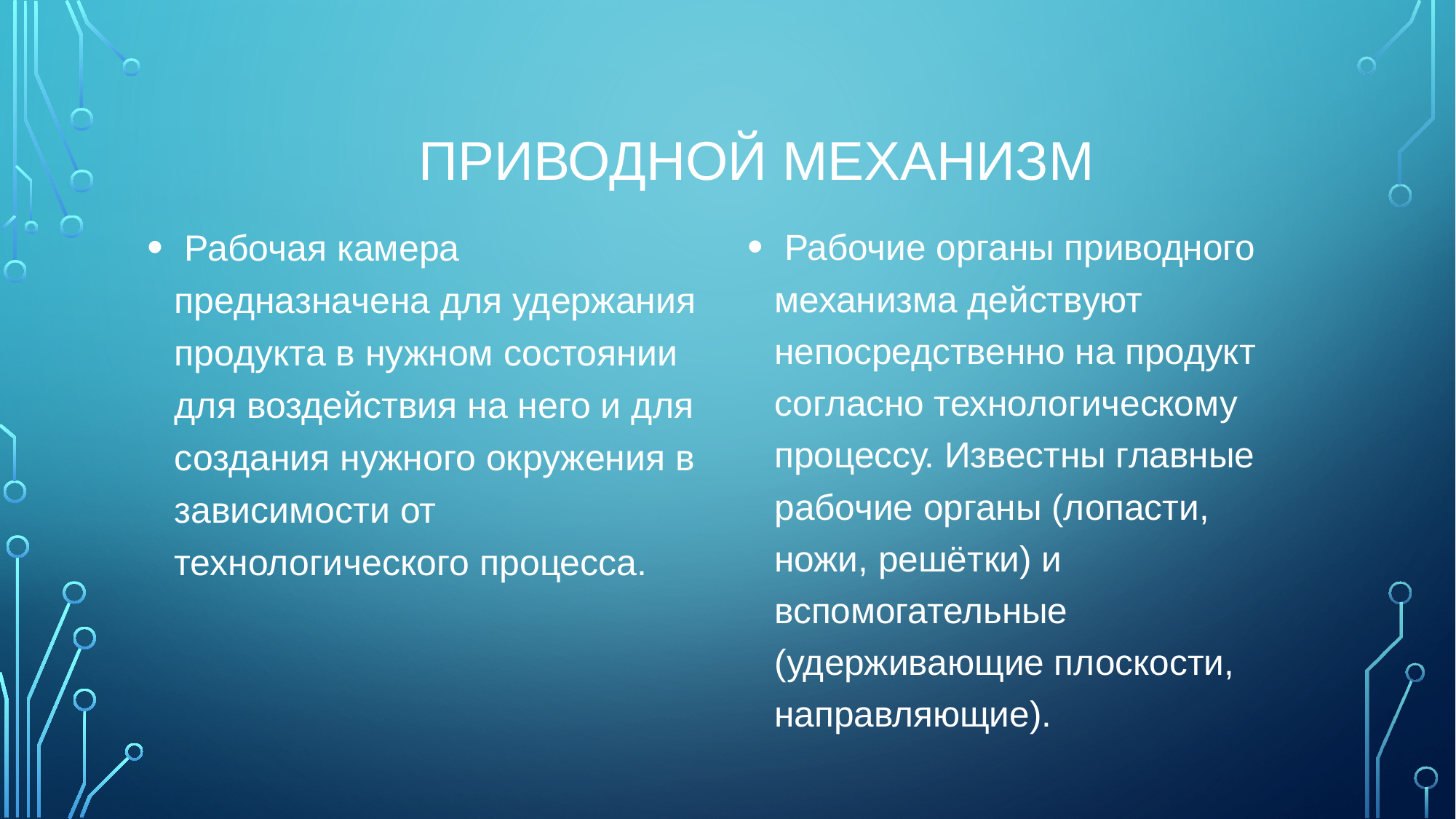

# Приводной механизм
 Рабочая камера предназначена для удержания продукта в нужном состоянии для воздействия на него и для создания нужного окружения в зависимости от технологического процесса.
 Рабочие органы приводного механизма действуют непосредственно на продукт согласно технологическому процессу. Известны главные рабочие органы (лопасти, ножи, решётки) и вспомогательные (удерживающие плоскости, направляющие).